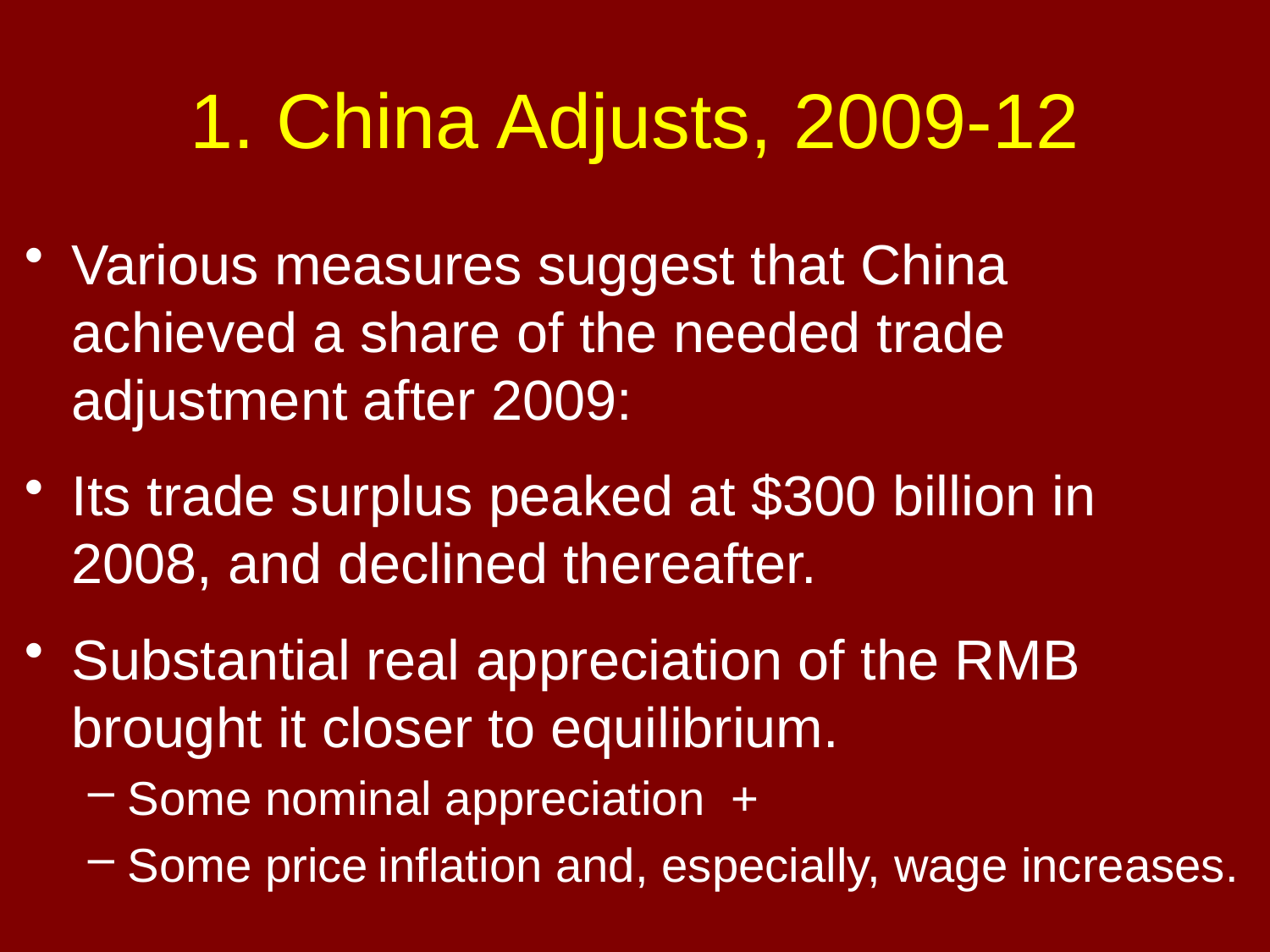

# 1. China Adjusts, 2009-12
Various measures suggest that China  achieved a share of the needed trade adjustment after 2009:
Its trade surplus peaked at $300 billion in 2008, and declined thereafter.
Substantial real appreciation of the RMB
brought it closer to equilibrium.
Some nominal appreciation  +
Some price inflation and, especially, wage increases.